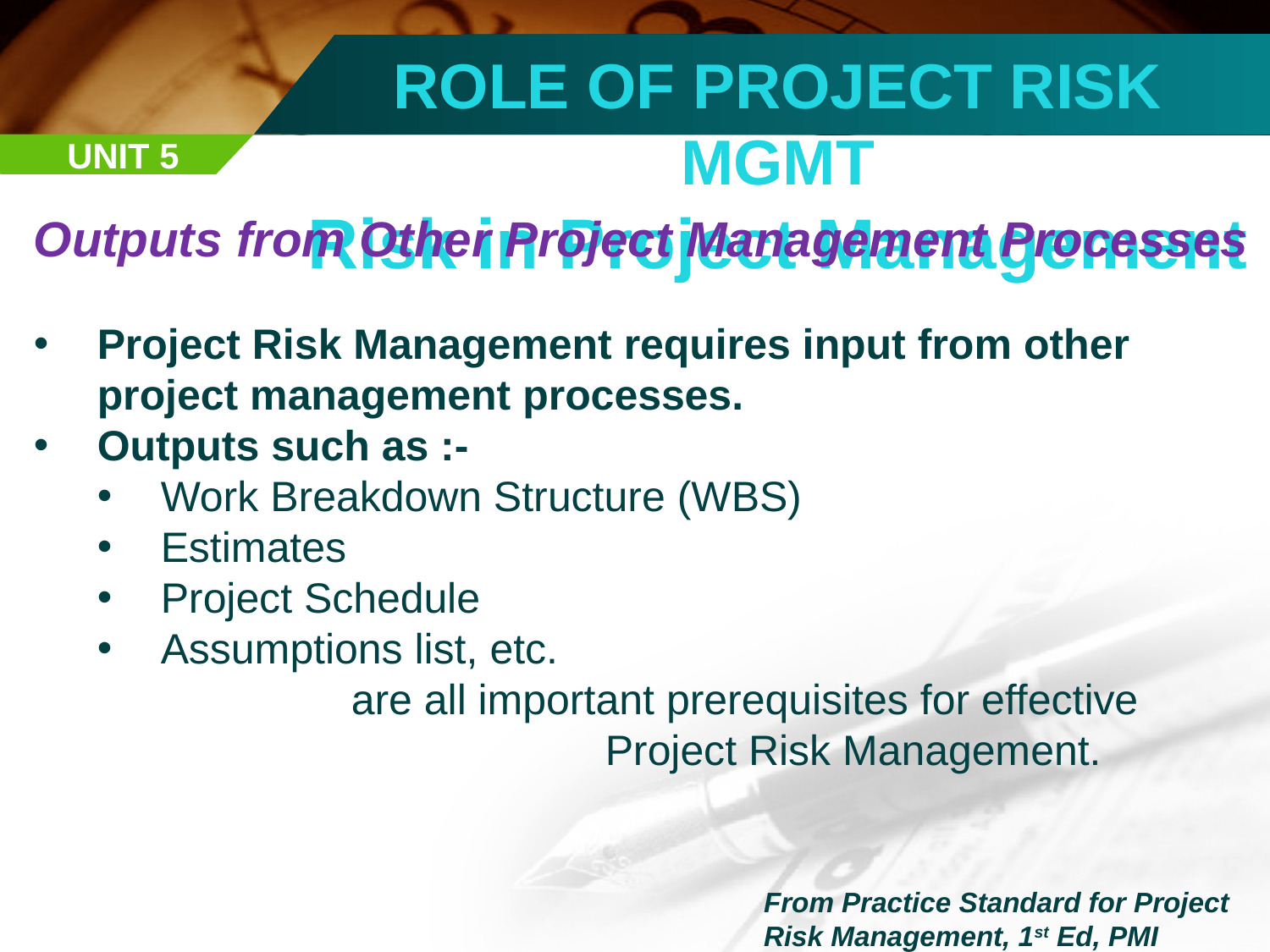

ROLE OF PROJECT RISK MGMT
Risk in Project Management
UNIT 5
Outputs from Other Project Management Processes

Project Risk Management requires input from other project management processes.
Outputs such as :-
Work Breakdown Structure (WBS)
Estimates
Project Schedule
Assumptions list, etc.
		are all important prerequisites for effective
				Project Risk Management.
From Practice Standard for Project Risk Management, 1st Ed, PMI